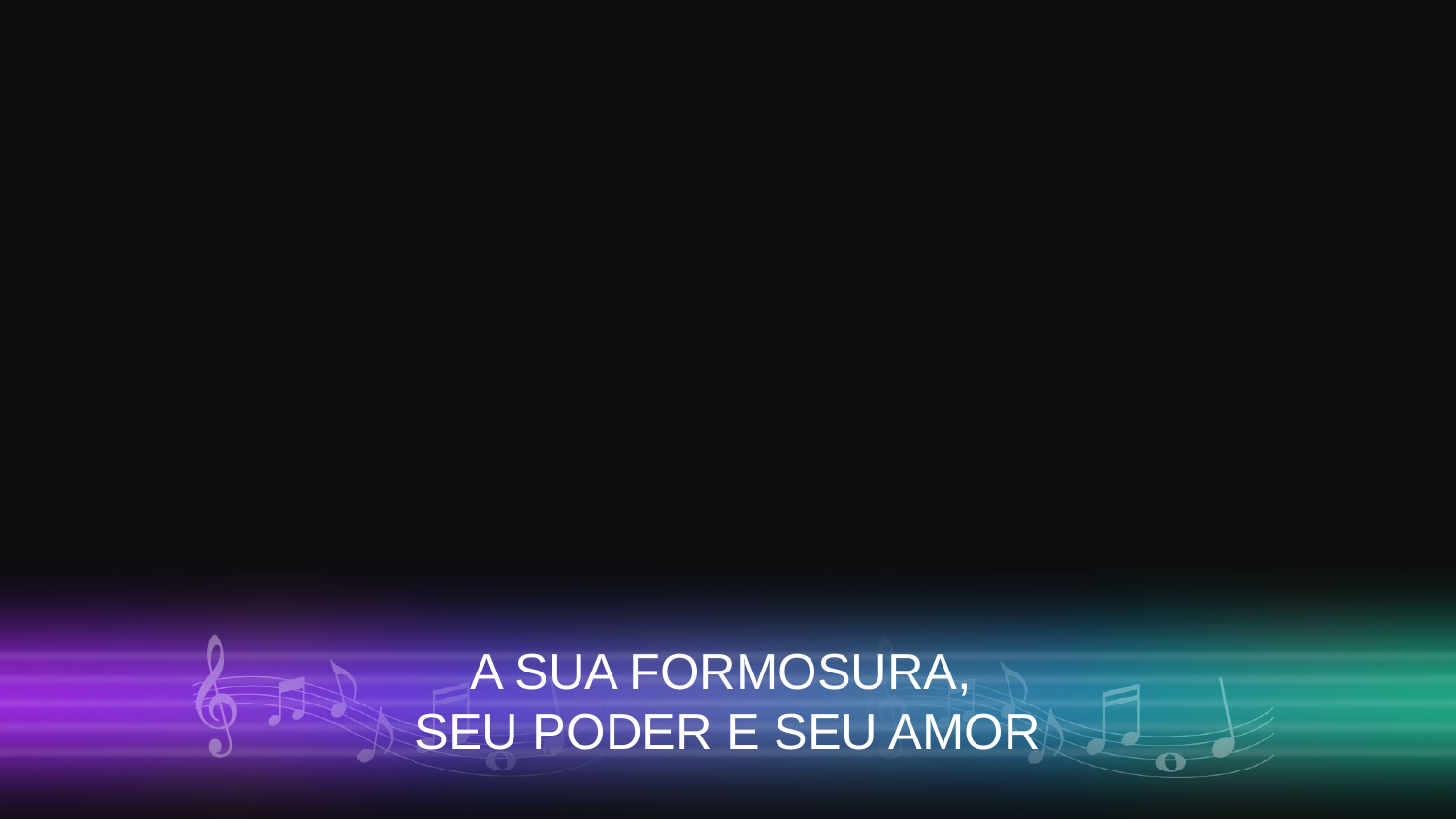

A SUA FORMOSURA,
SEU PODER E SEU AMOR